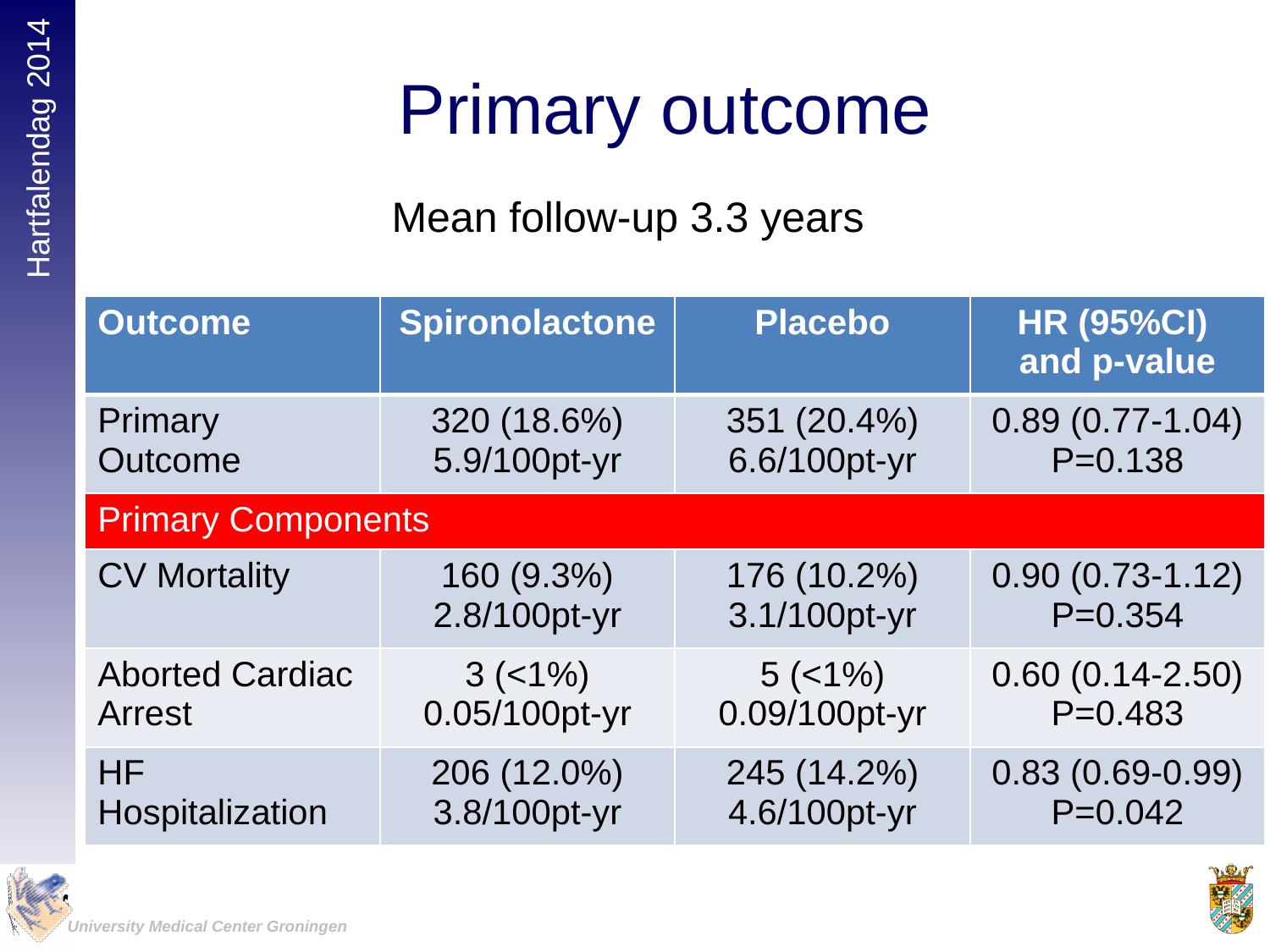

# Primary outcome
Mean follow-up 3.3 years
| Outcome | Spironolactone | Placebo | HR (95%CI) and p-value |
| --- | --- | --- | --- |
| Primary Outcome | 320 (18.6%) 5.9/100pt-yr | 351 (20.4%) 6.6/100pt-yr | 0.89 (0.77-1.04) P=0.138 |
| Primary Components |  |  |  |
| CV Mortality | 160 (9.3%) 2.8/100pt-yr | 176 (10.2%) 3.1/100pt-yr | 0.90 (0.73-1.12) P=0.354 |
| Aborted Cardiac Arrest | 3 (<1%) 0.05/100pt-yr | 5 (<1%) 0.09/100pt-yr | 0.60 (0.14-2.50) P=0.483 |
| HF Hospitalization | 206 (12.0%) 3.8/100pt-yr | 245 (14.2%) 4.6/100pt-yr | 0.83 (0.69-0.99) P=0.042 |